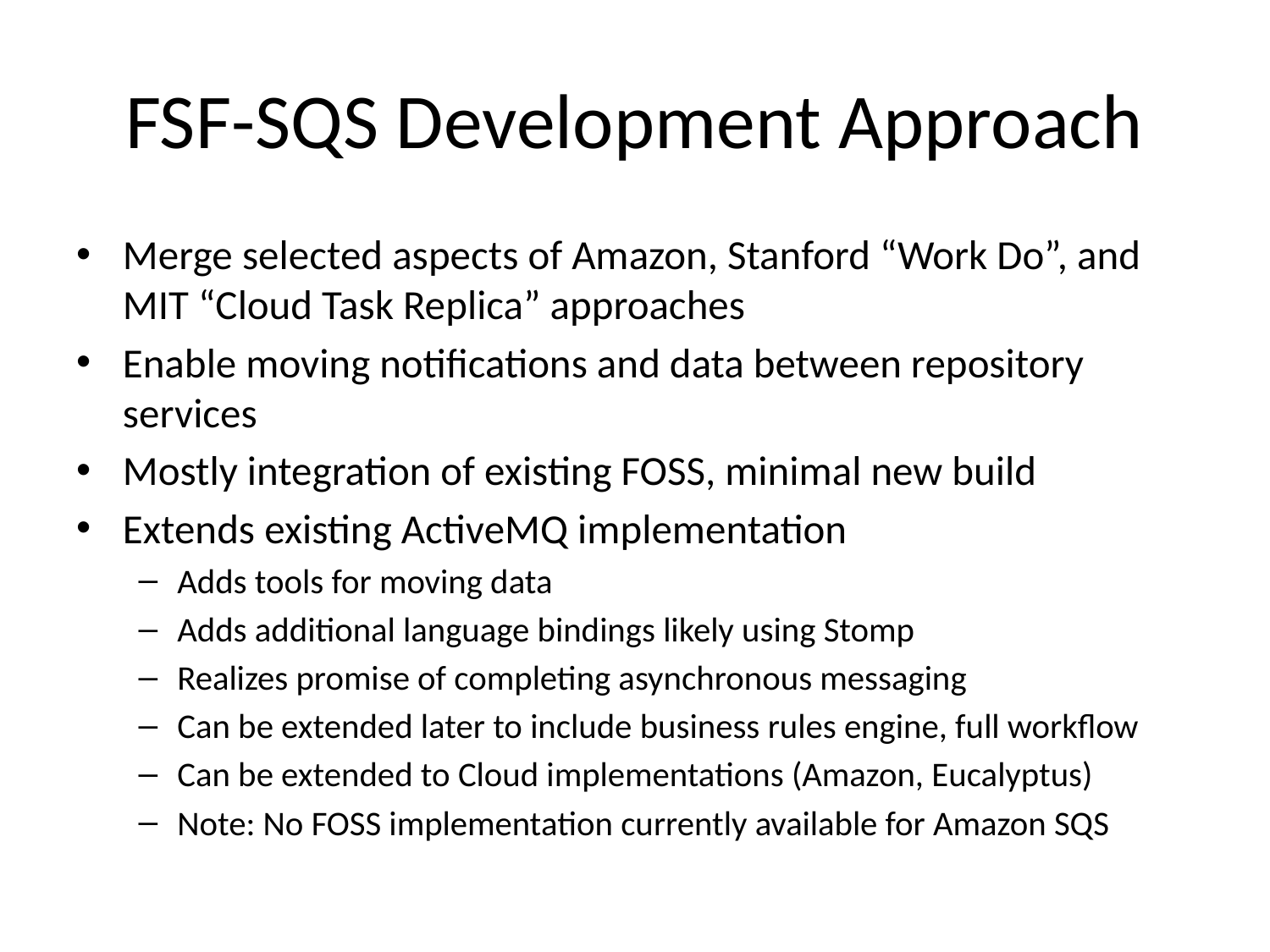

# FSF-SQS Development Approach
Merge selected aspects of Amazon, Stanford “Work Do”, and MIT “Cloud Task Replica” approaches
Enable moving notifications and data between repository services
Mostly integration of existing FOSS, minimal new build
Extends existing ActiveMQ implementation
Adds tools for moving data
Adds additional language bindings likely using Stomp
Realizes promise of completing asynchronous messaging
Can be extended later to include business rules engine, full workflow
Can be extended to Cloud implementations (Amazon, Eucalyptus)
Note: No FOSS implementation currently available for Amazon SQS